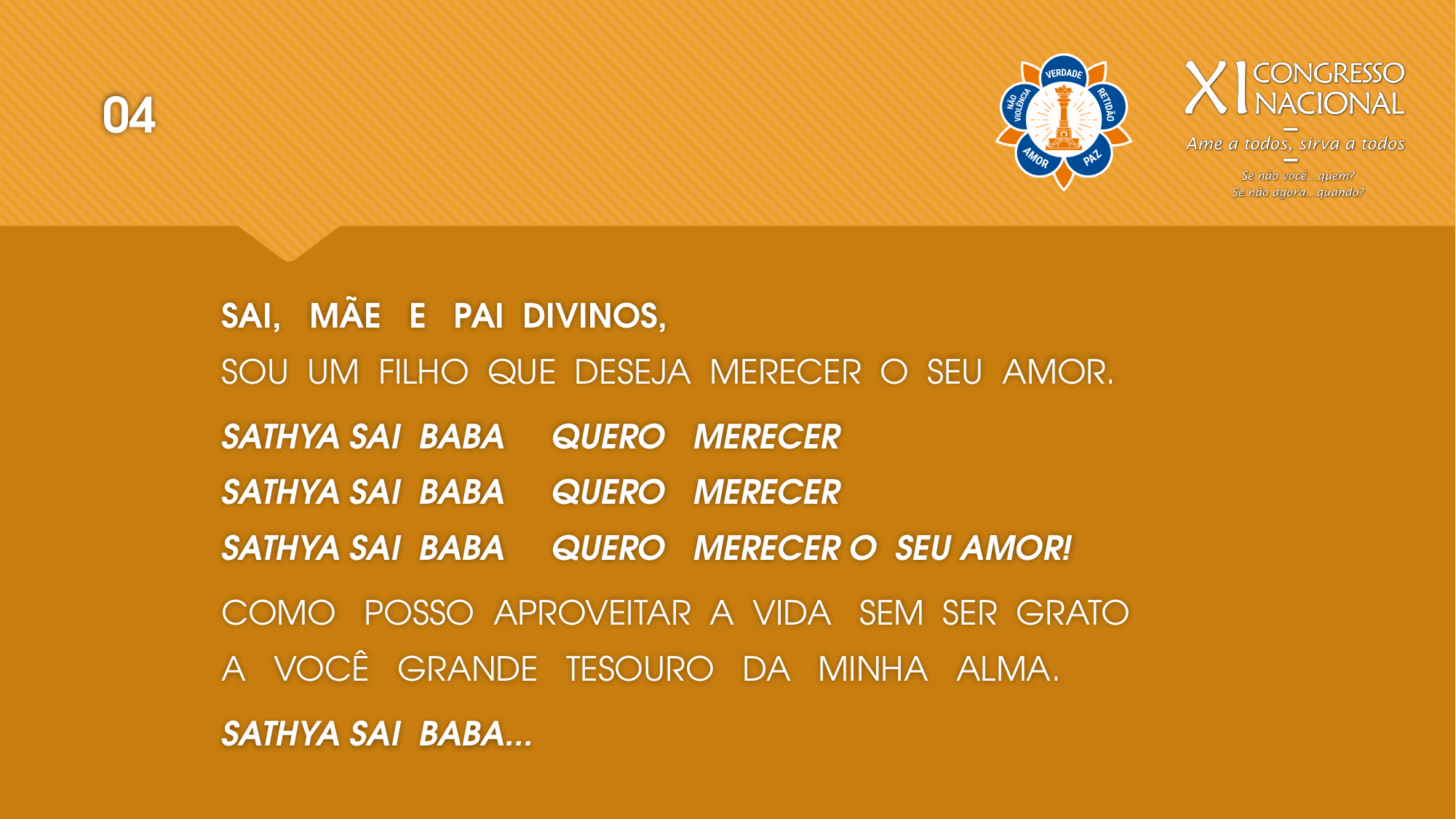

# 04
SAI,   MÃE   E   PAI  DIVINOS,
SOU  UM  FILHO  QUE  DESEJA  MERECER  O  SEU  AMOR.
SATHYA SAI  BABA     QUERO   MERECER
SATHYA SAI  BABA     QUERO   MERECER
SATHYA SAI  BABA     QUERO   MERECER O  SEU AMOR!
COMO   POSSO  APROVEITAR  A  VIDA   SEM  SER  GRATO
A   VOCÊ   GRANDE   TESOURO   DA   MINHA   ALMA.
SATHYA SAI  BABA...